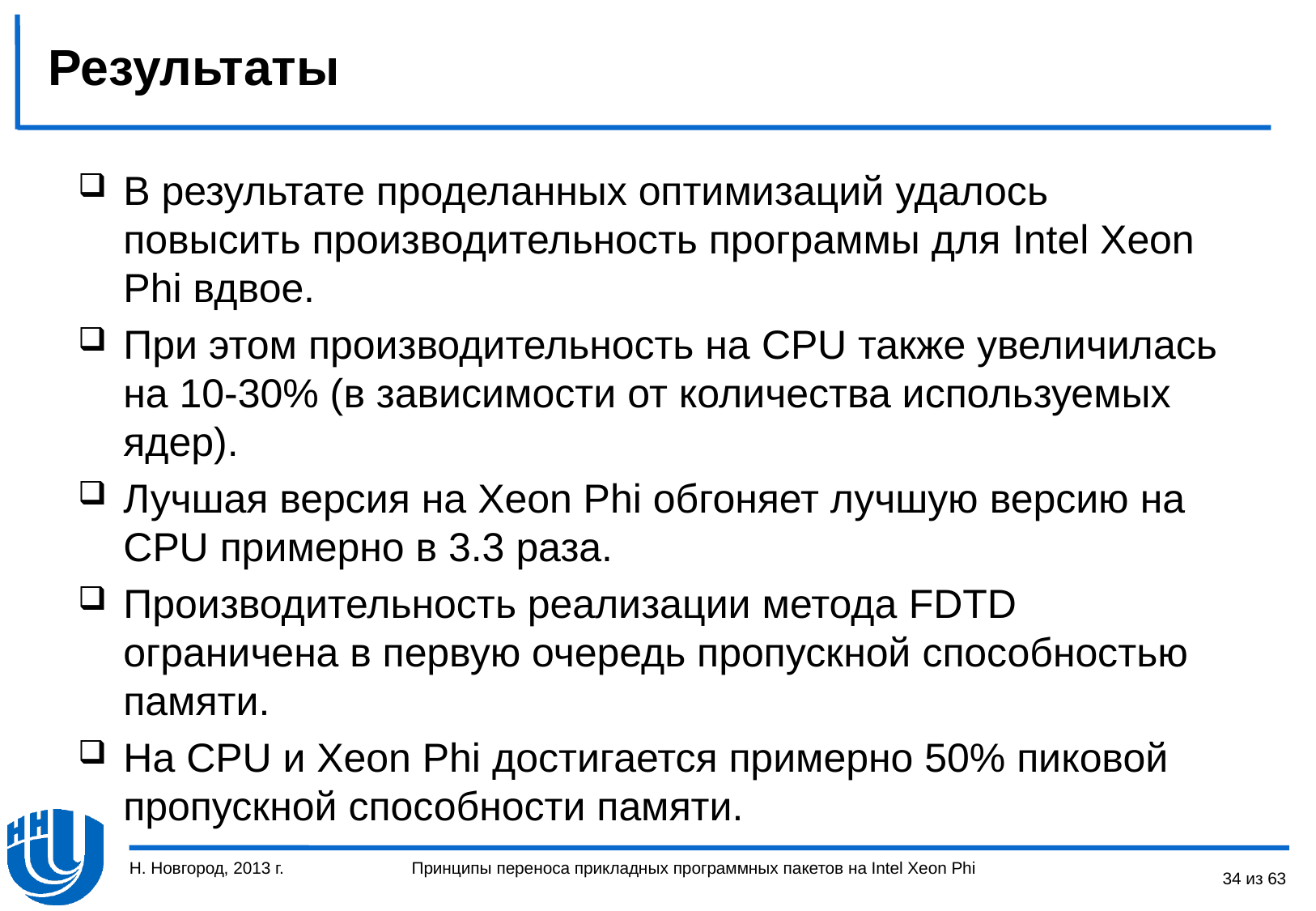

# Результаты
В результате проделанных оптимизаций удалось повысить производительность программы для Intel Xeon Phi вдвое.
При этом производительность на CPU также увеличилась на 10‑30% (в зависимости от количества используемых ядер).
Лучшая версия на Xeon Phi обгоняет лучшую версию на CPU примерно в 3.3 раза.
Производительность реализации метода FDTD ограничена в первую очередь пропускной способностью памяти.
На CPU и Xeon Phi достигается примерно 50% пиковой пропускной способности памяти.
Н. Новгород, 2013 г.
34 из 63
Принципы переноса прикладных программных пакетов на Intel Xeon Phi